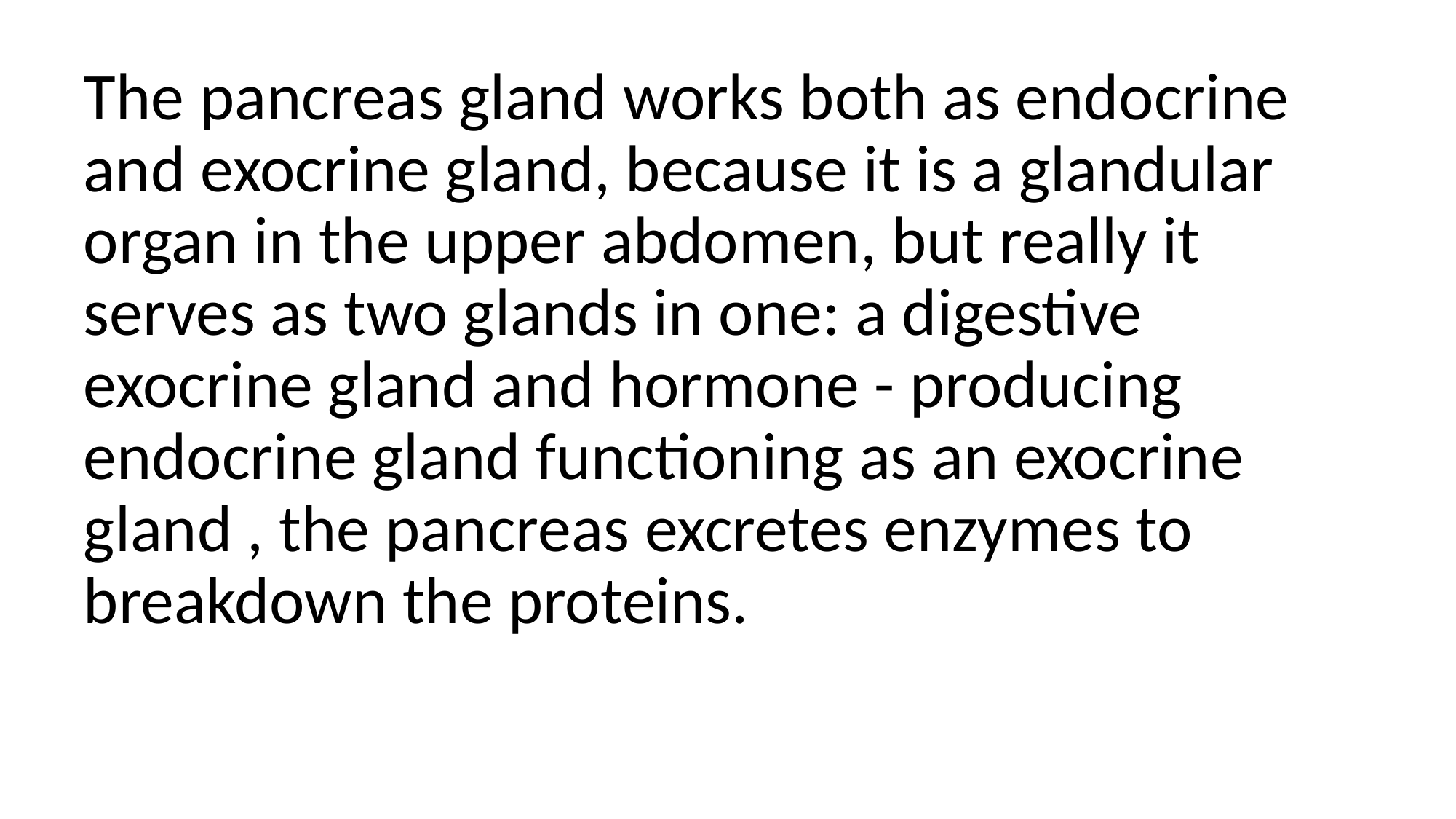

# The pancreas gland works both as endocrine and exocrine gland, because it is a glandular organ in the upper abdomen, but really it serves as two glands in one: a digestive exocrine gland and hormone - producing endocrine gland functioning as an exocrine gland , the pancreas excretes enzymes to breakdown the proteins.